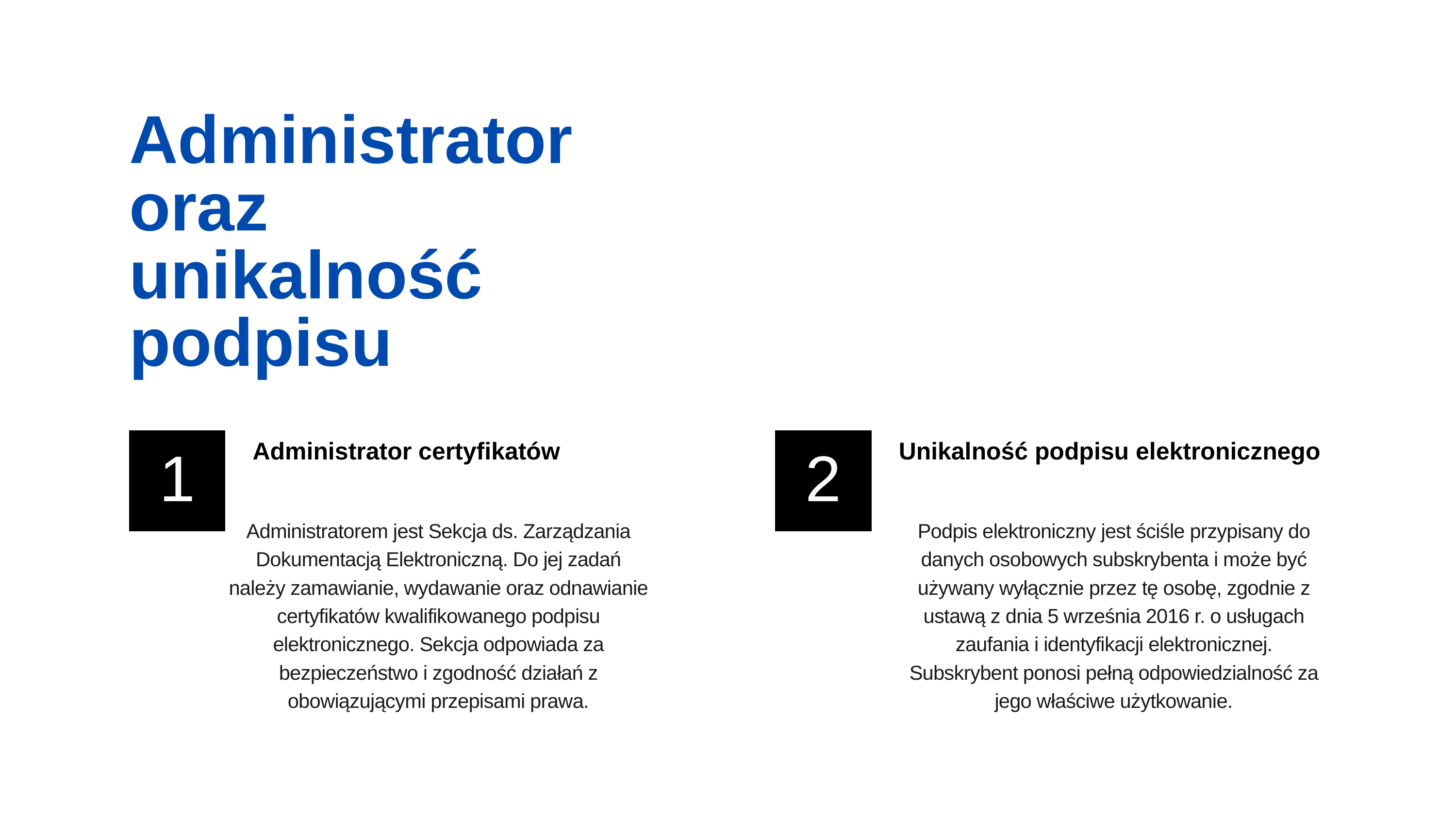

Administrator oraz unikalność podpisu

Administrator certyfikatów
Unikalność podpisu elektronicznego
1
2
Administratorem jest Sekcja ds. Zarządzania Dokumentacją Elektroniczną. Do jej zadań należy zamawianie, wydawanie oraz odnawianie certyfikatów kwalifikowanego podpisu elektronicznego. Sekcja odpowiada za bezpieczeństwo i zgodność działań z obowiązującymi przepisami prawa.
Podpis elektroniczny jest ściśle przypisany do danych osobowych subskrybenta i może być używany wyłącznie przez tę osobę, zgodnie z ustawą z dnia 5 września 2016 r. o usługach zaufania i identyfikacji elektronicznej. Subskrybent ponosi pełną odpowiedzialność za jego właściwe użytkowanie.